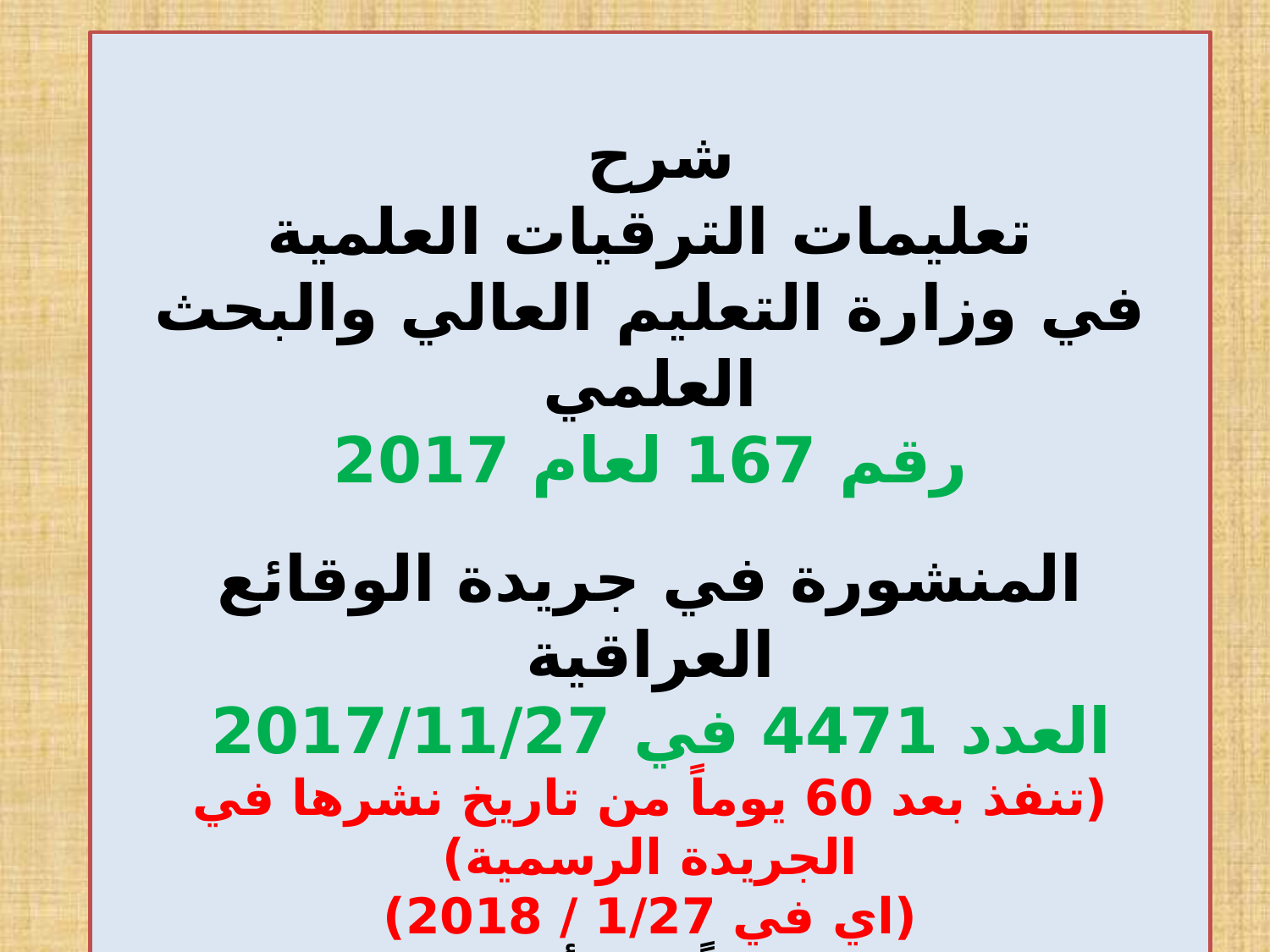

شرح
تعليمات الترقيات العلمية
في وزارة التعليم العالي والبحث العلمي
رقم 167 لعام 2017

المنشورة في جريدة الوقائع العراقية
العدد 4471 في 2017/11/27
(تنفذ بعد 60 يوماً من تاريخ نشرها في الجريدة الرسمية)
(اي في 1/27 / 2018)
والتي صدرت استناداً الى أحكام البند رقم (2) من المادة (47)  من قانون وزارة التعليم العالي والبحث العلمي رقم 40 لسنة 1988